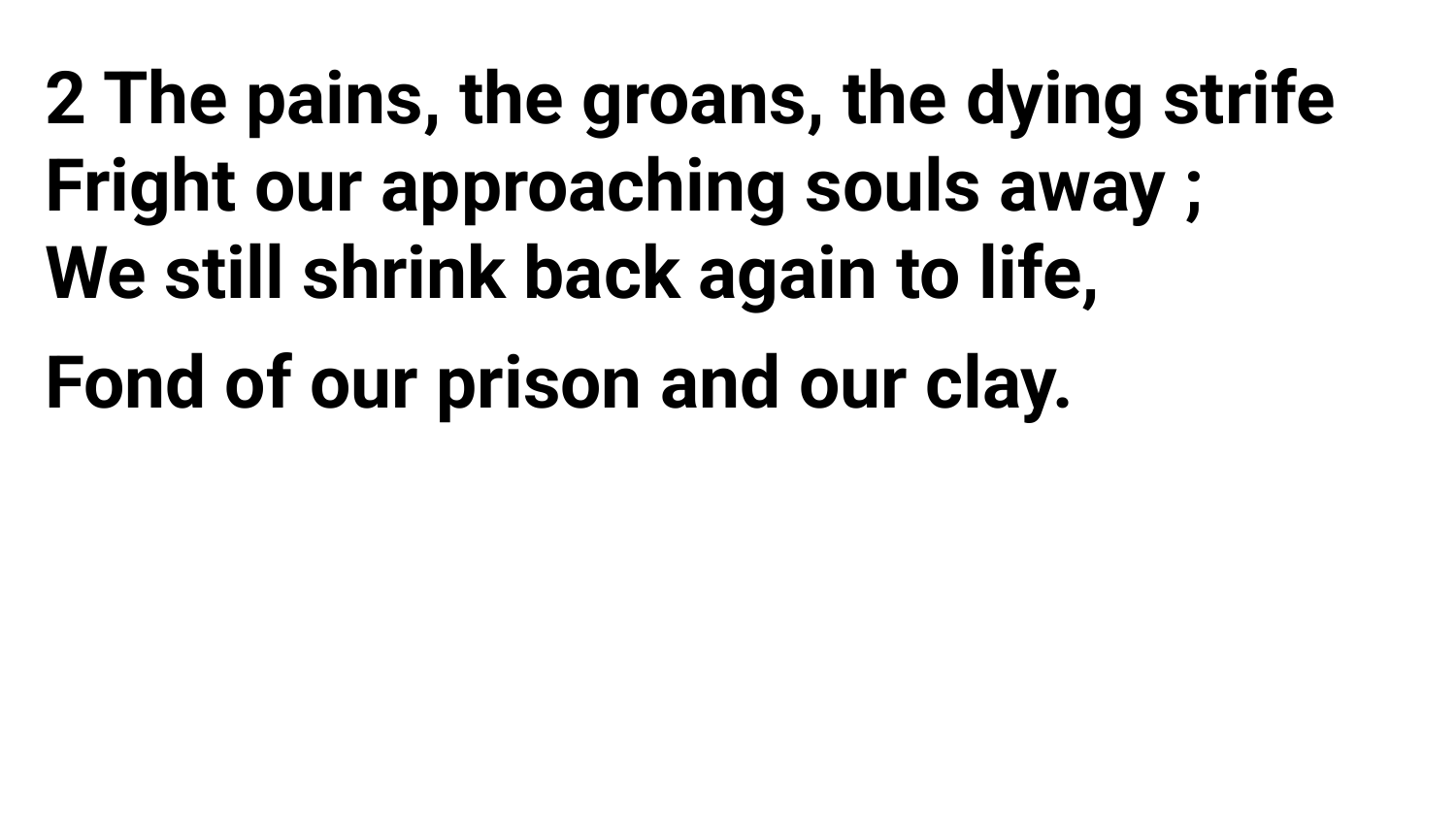

2 The pains, the groans, the dying strife
Fright our approaching souls away ;
We still shrink back again to life,
Fond of our prison and our clay.